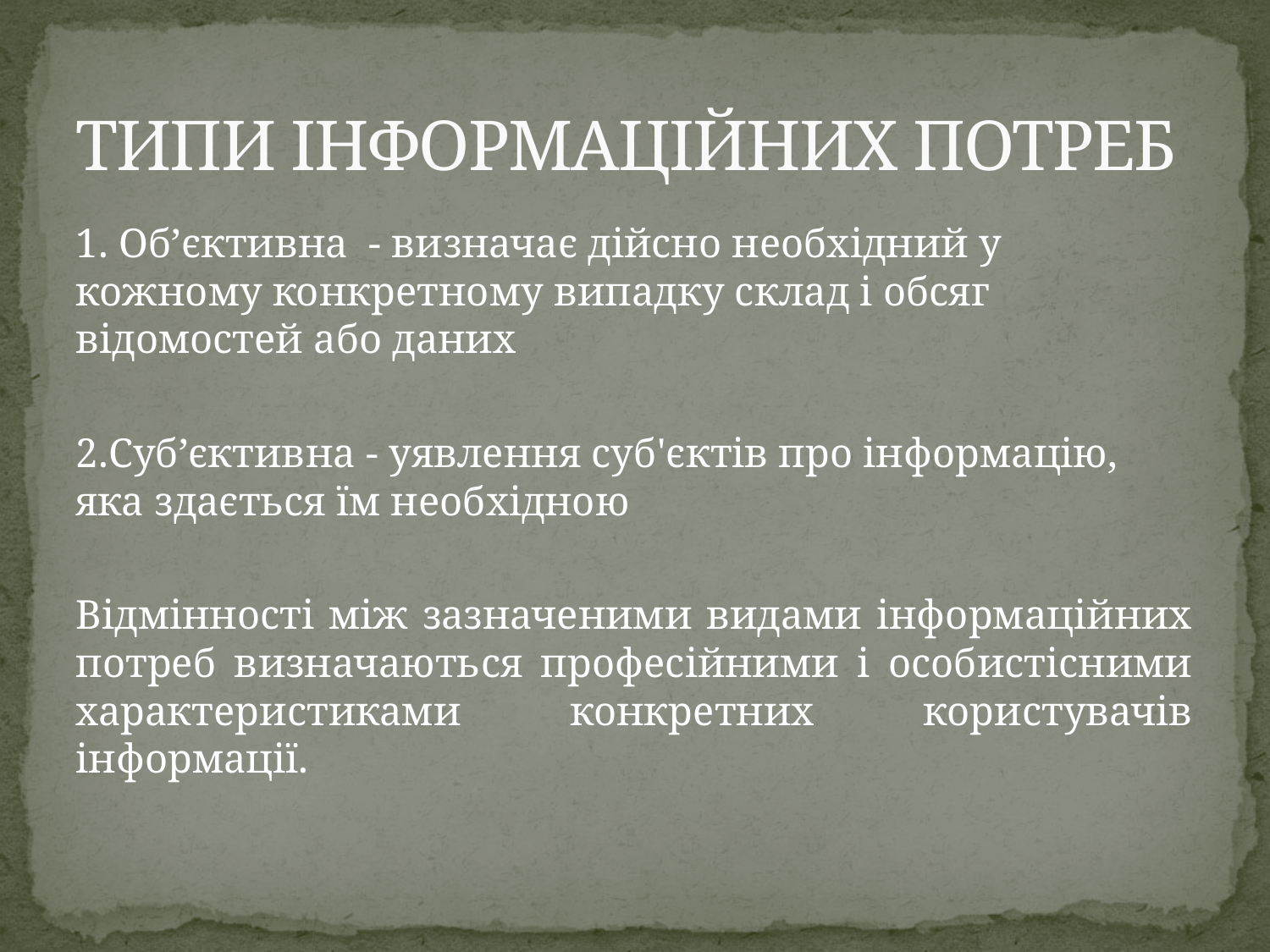

# ТИПИ ІНФОРМАЦІЙНИХ ПОТРЕБ
1. Об’єктивна  - визначає дійсно необхідний у кожному конкретному випадку склад і обсяг відомостей або даних

2.Суб’єктивна - уявлення суб'єктів про інформацію, яка здається їм необхідною

Відмінності між зазначеними видами інформаційних потреб визначаються професійними і особистісними характеристиками конкретних користувачів інформації.